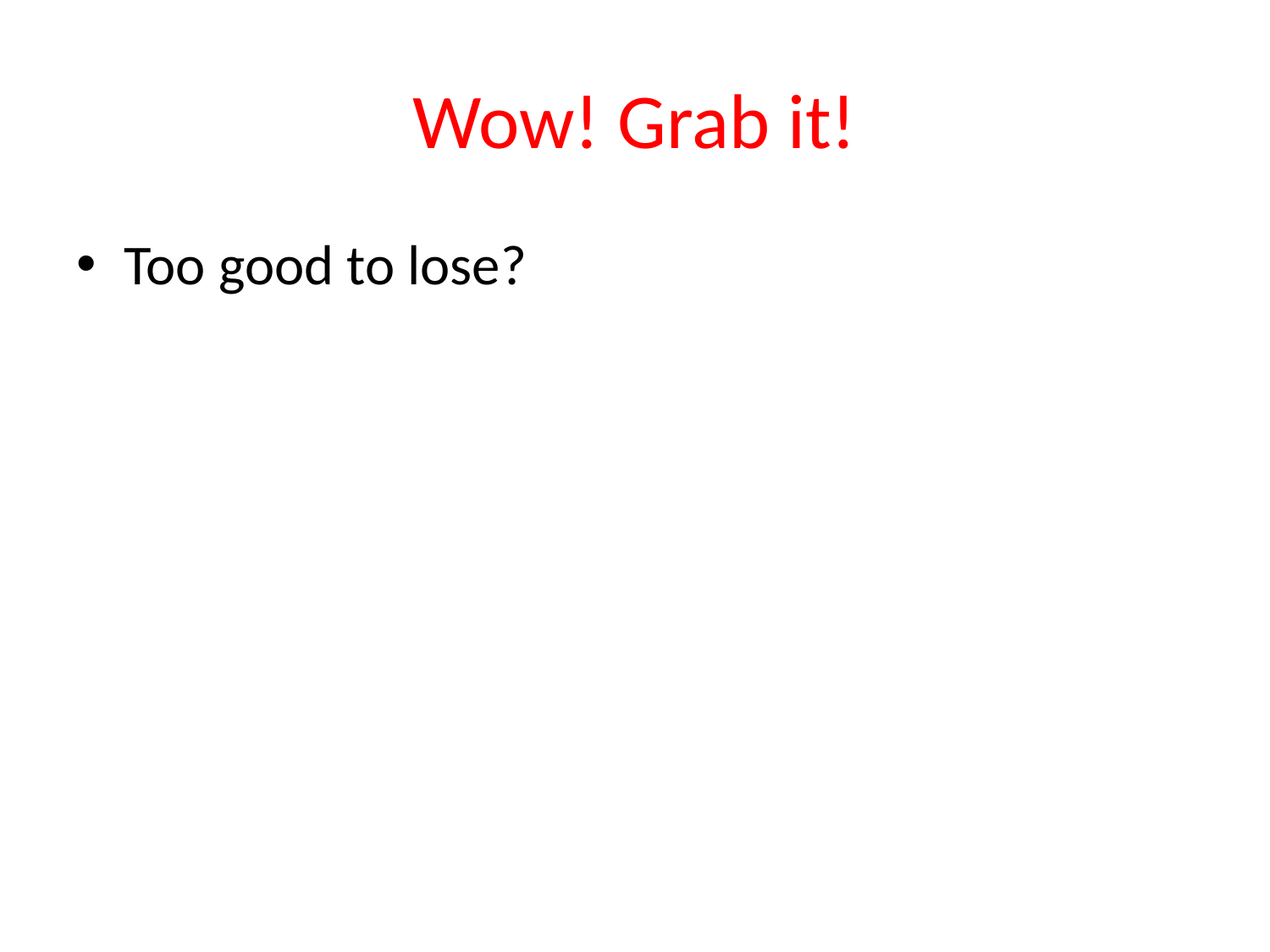

# Wow! Grab it!
Too good to lose?